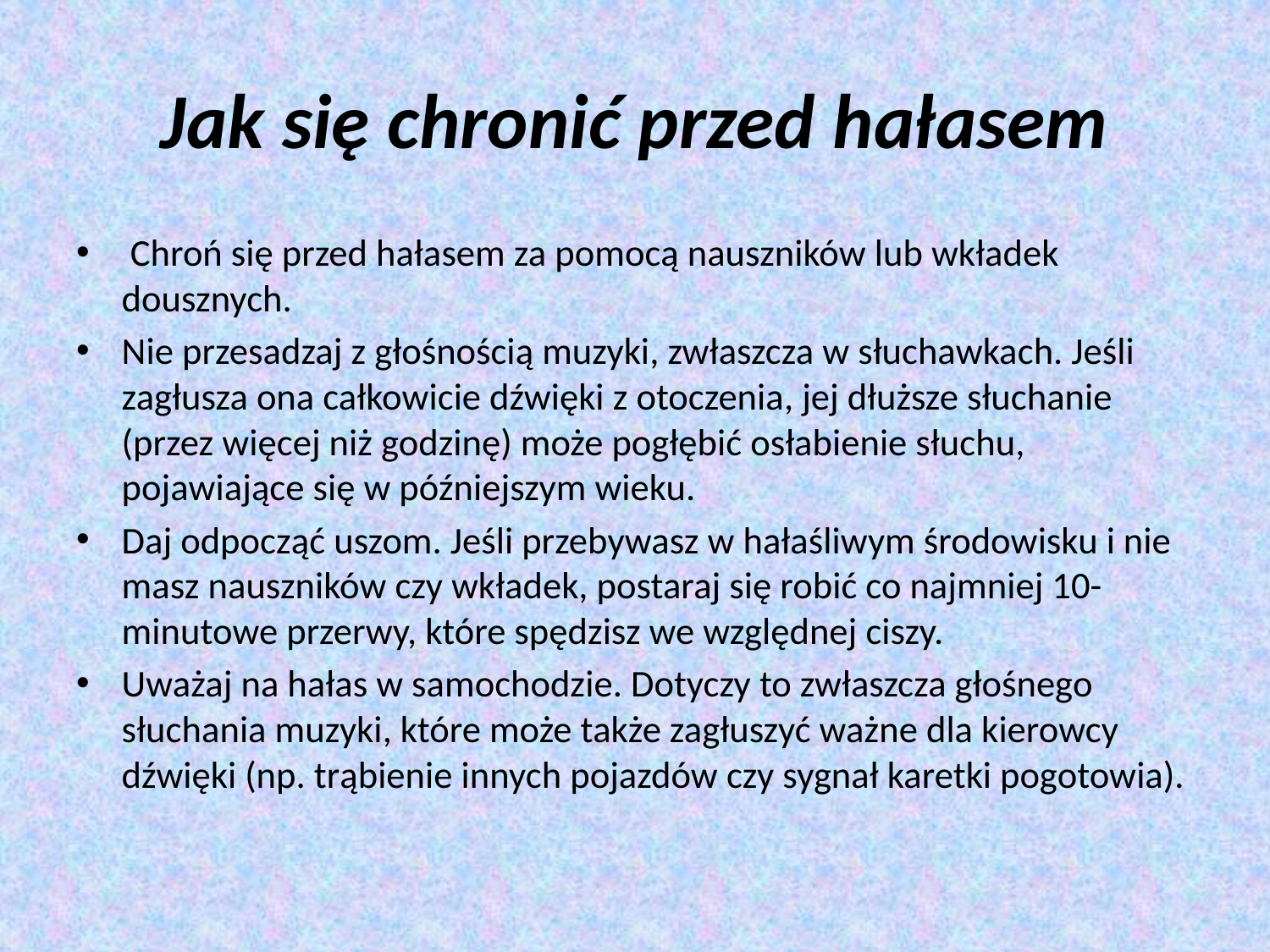

# Jak się chronić przed hałasem
 Chroń się przed hałasem za pomocą nauszników lub wkładek dousznych.
Nie przesadzaj z głośnością muzyki, zwłaszcza w słuchawkach. Jeśli zagłusza ona całkowicie dźwięki z otoczenia, jej dłuższe słuchanie (przez więcej niż godzinę) może pogłębić osłabienie słuchu, pojawiające się w późniejszym wieku.
Daj odpocząć uszom. Jeśli przebywasz w hałaśliwym środowisku i nie masz nauszników czy wkładek, postaraj się robić co najmniej 10-minutowe przerwy, które spędzisz we względnej ciszy.
Uważaj na hałas w samochodzie. Dotyczy to zwłaszcza głośnego słuchania muzyki, które może także zagłuszyć ważne dla kierowcy dźwięki (np. trąbienie innych pojazdów czy sygnał karetki pogotowia).